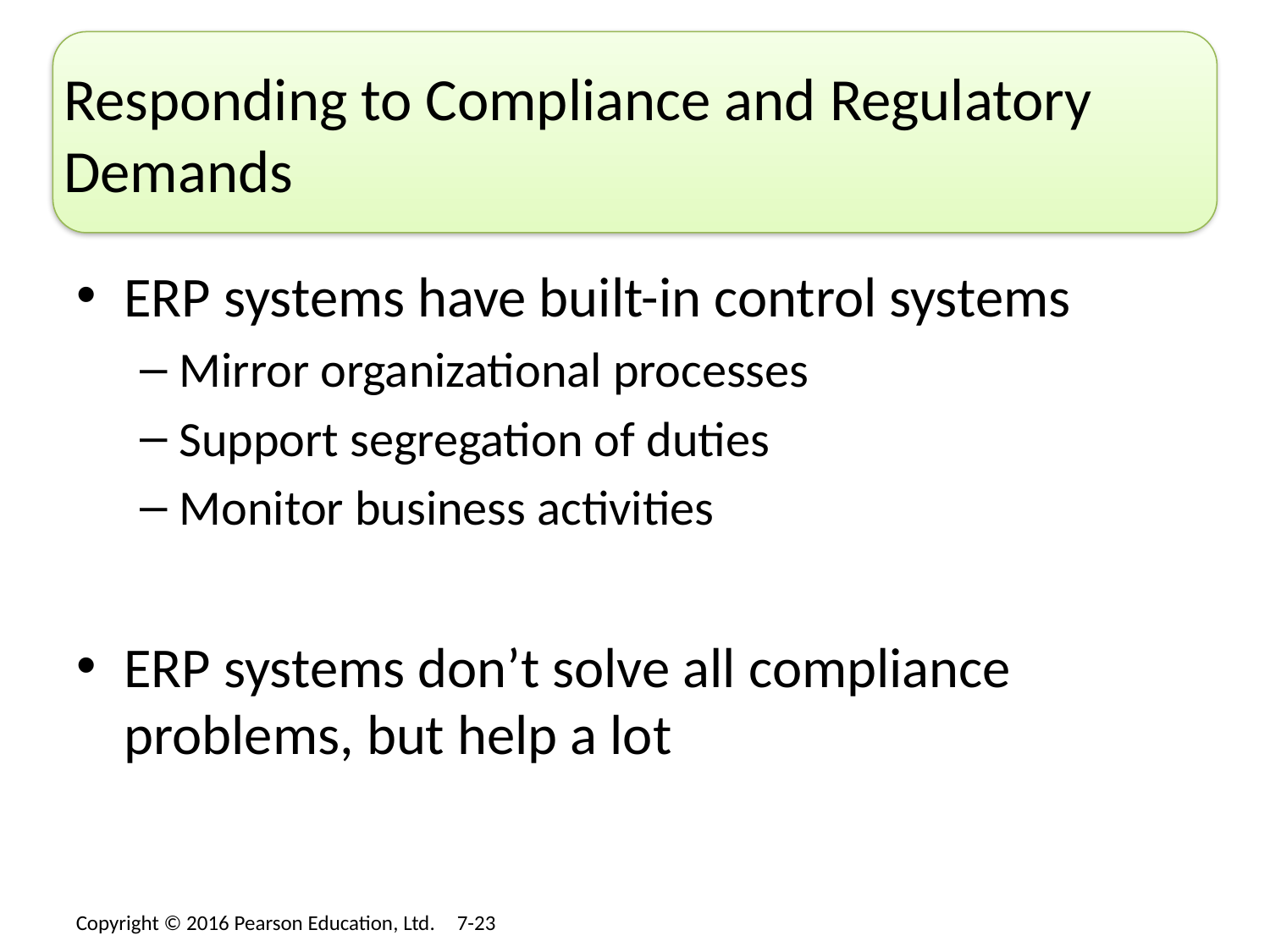

# Responding to Compliance and Regulatory Demands
ERP systems have built-in control systems
Mirror organizational processes
Support segregation of duties
Monitor business activities

ERP systems don’t solve all compliance problems, but help a lot